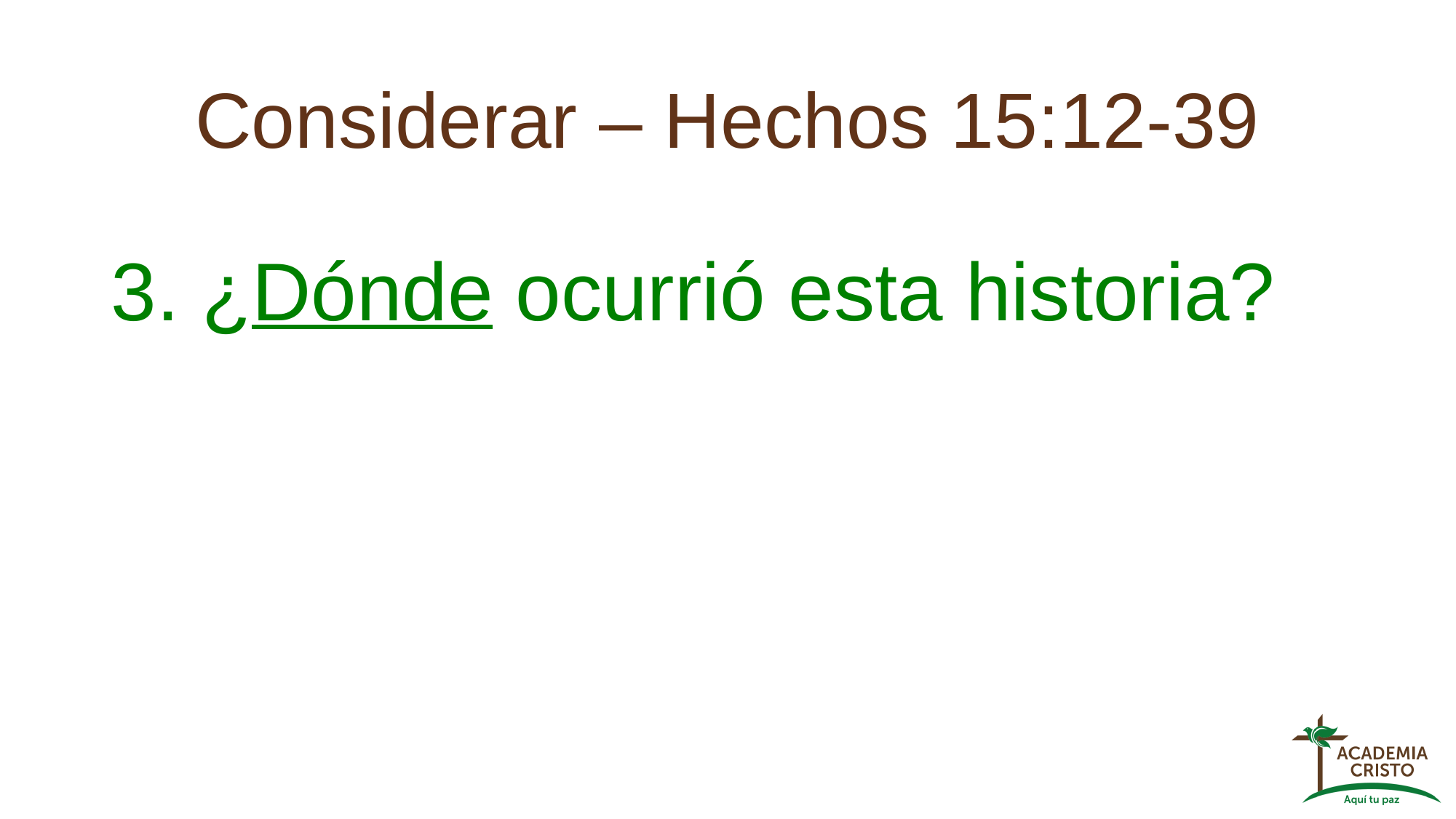

# Considerar – Hechos 15:12-39
3. ¿Dónde ocurrió esta historia?